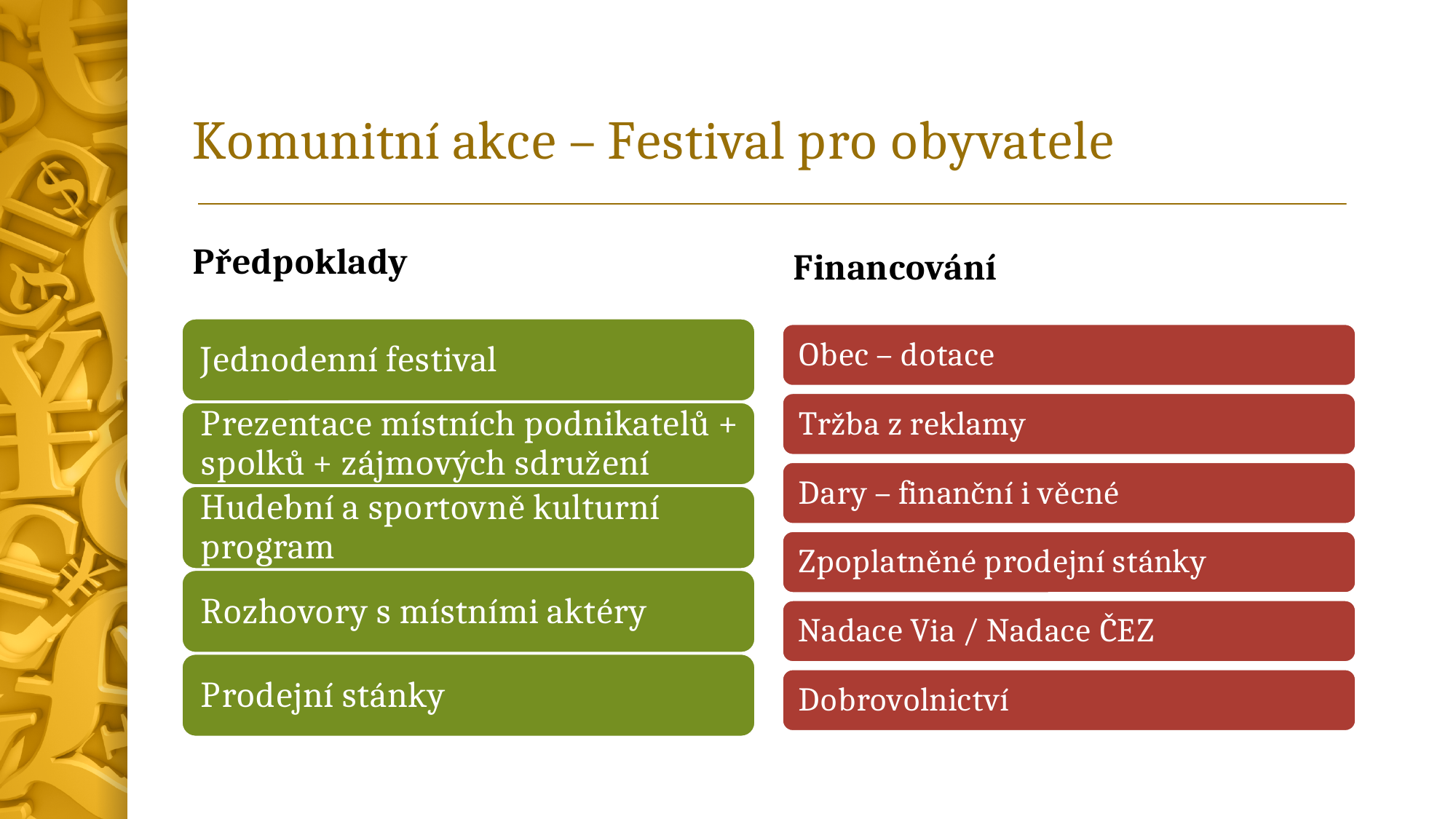

# Komunitní akce – Festival pro obyvatele
Předpoklady
Financování
Jednodenní festival
Prezentace místních podnikatelů + spolků + zájmových sdružení
Hudební a sportovně kulturní program
Rozhovory s místními aktéry
Prodejní stánky
Obec – dotace
Tržba z reklamy
Dary – finanční i věcné
Zpoplatněné prodejní stánky
Nadace Via / Nadace ČEZ
Dobrovolnictví